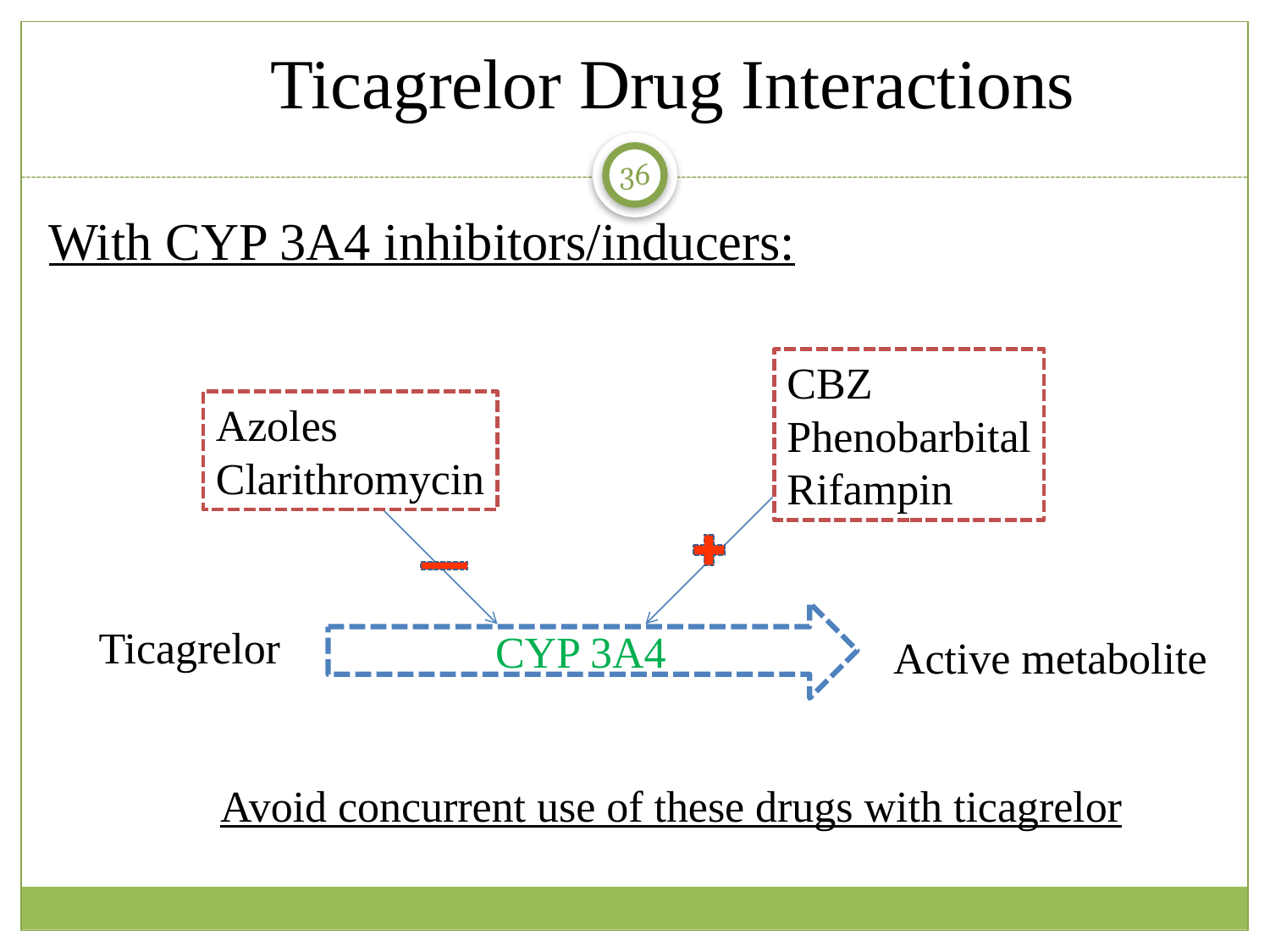

Ticagrelor Drug Interactions
36
With CYP 3A4 inhibitors/inducers:
CBZ
Phenobarbital
Rifampin
Azoles
Clarithromycin

CYP 3A4
Ticagrelor
Active metabolite
Avoid concurrent use of these drugs with ticagrelor